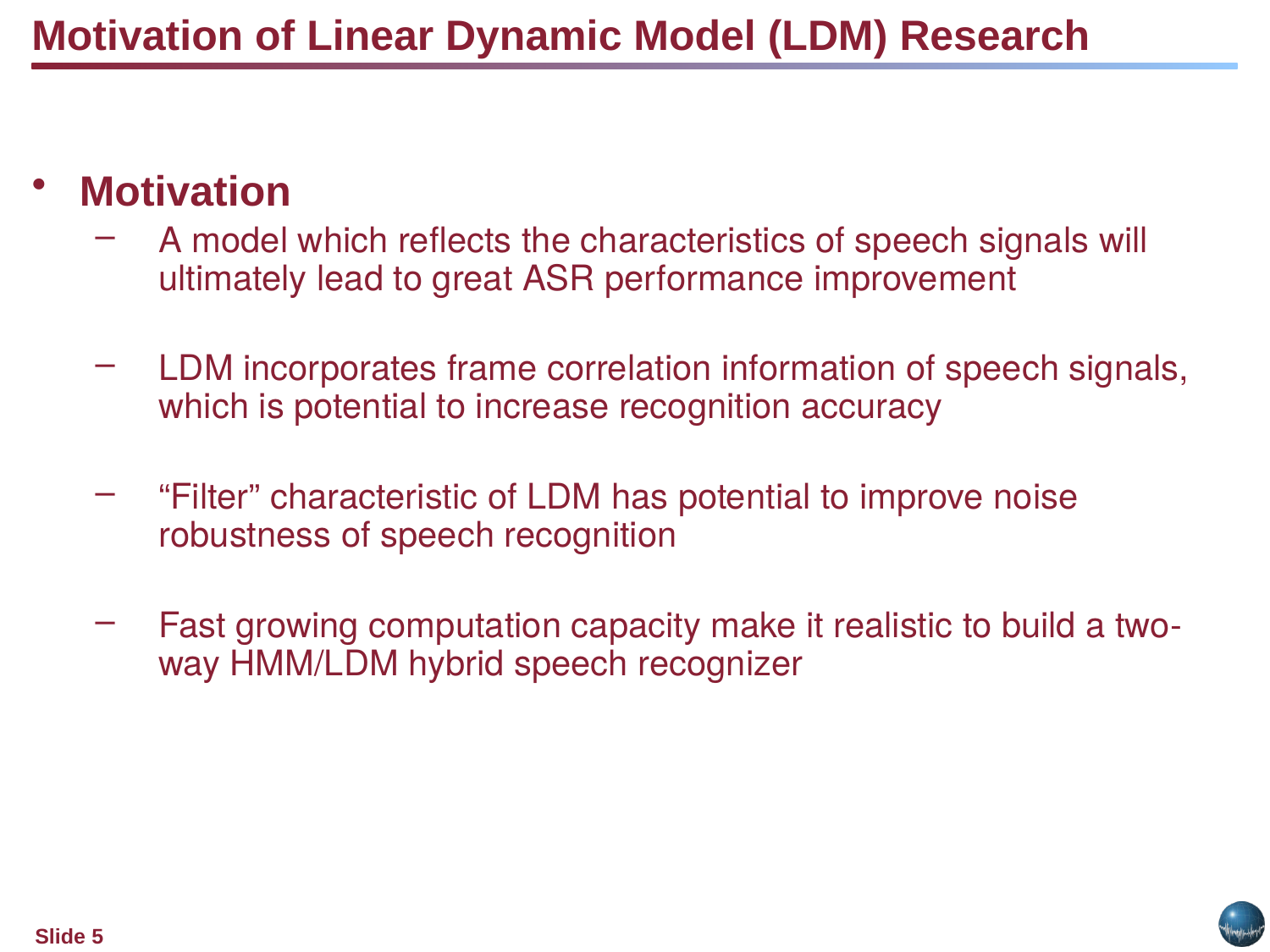

Motivation of Linear Dynamic Model (LDM) Research
Motivation
A model which reflects the characteristics of speech signals will ultimately lead to great ASR performance improvement

LDM incorporates frame correlation information of speech signals, which is potential to increase recognition accuracy

“Filter” characteristic of LDM has potential to improve noise robustness of speech recognition

Fast growing computation capacity make it realistic to build a two-way HMM/LDM hybrid speech recognizer